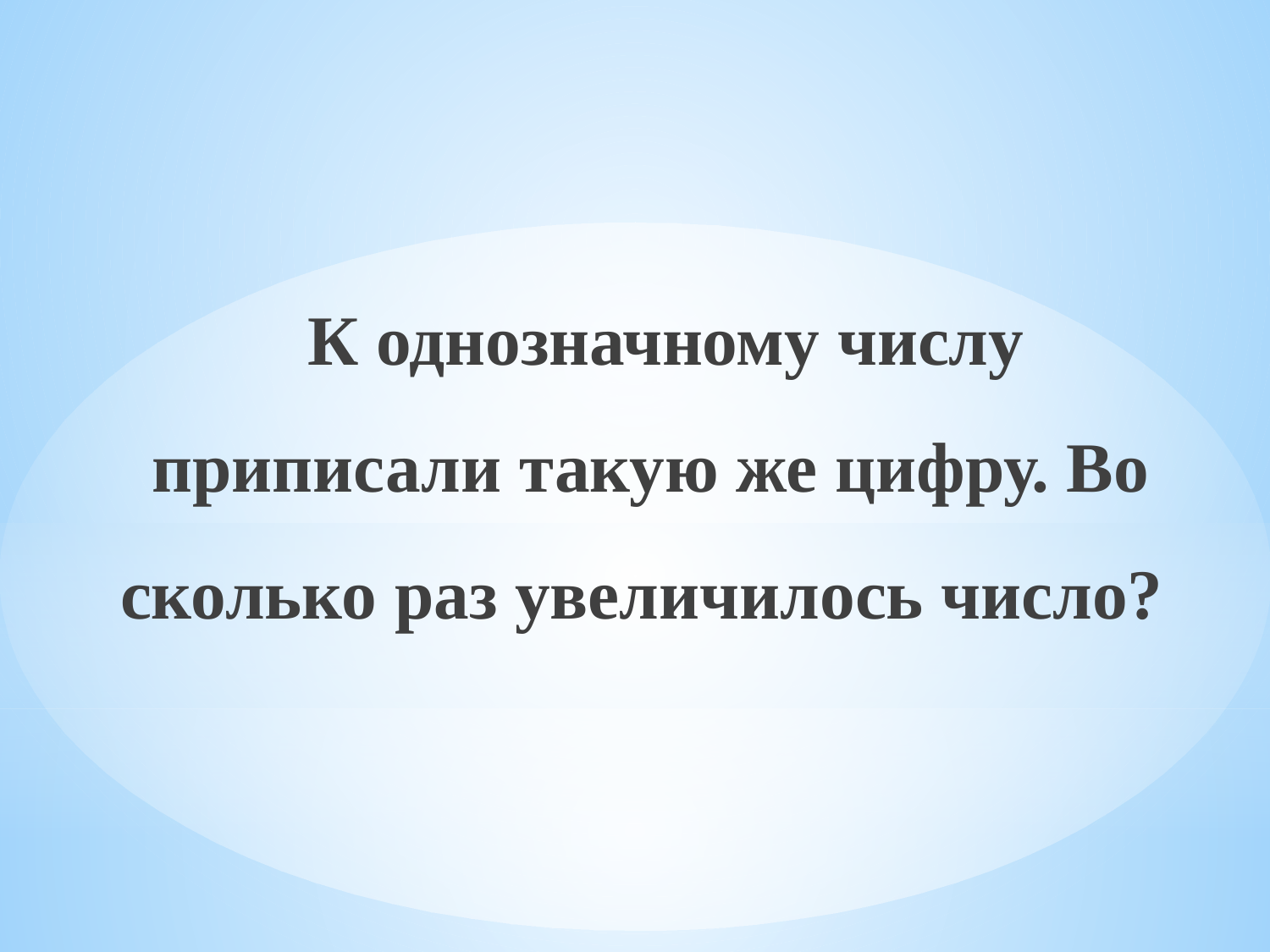

К однозначному числу приписали такую же цифру. Во сколько раз увеличилось число?
#